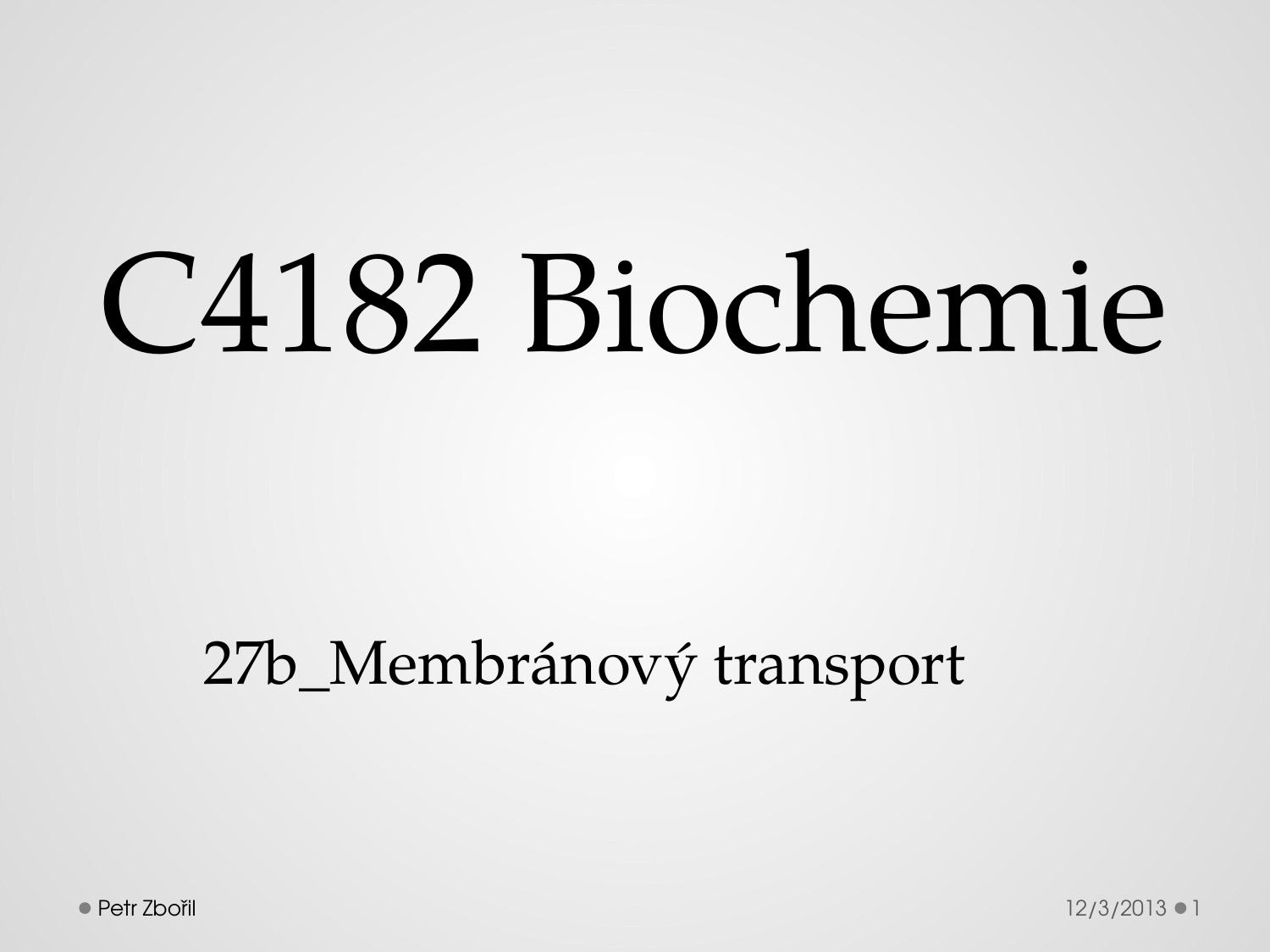

# C4182 Biochemie
27b_Membránový transport

Petr Zbořil
12/3/2013
1